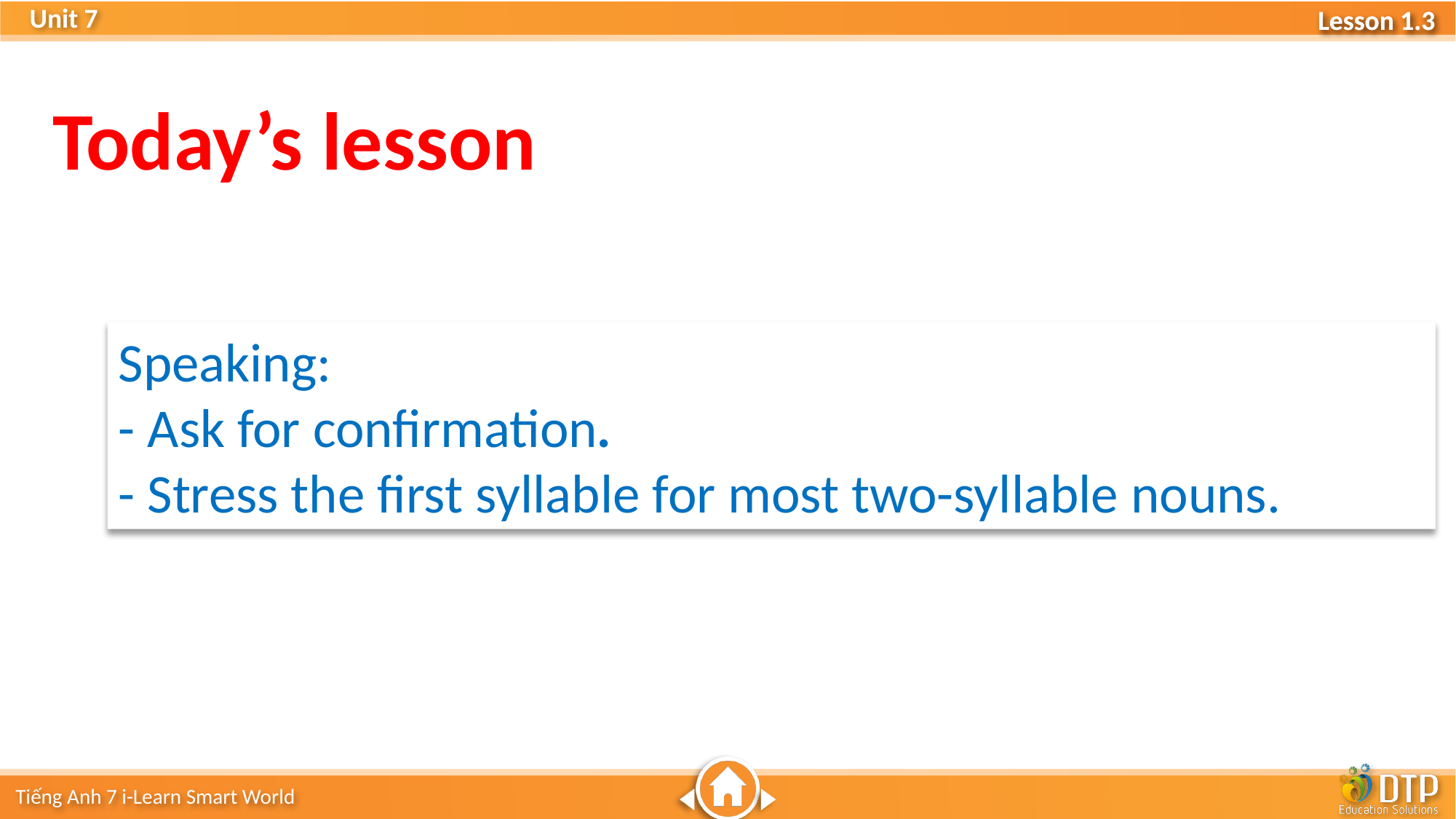

Today’s lesson
Speaking:
- Ask for confirmation.
- Stress the first syllable for most two-syllable nouns.